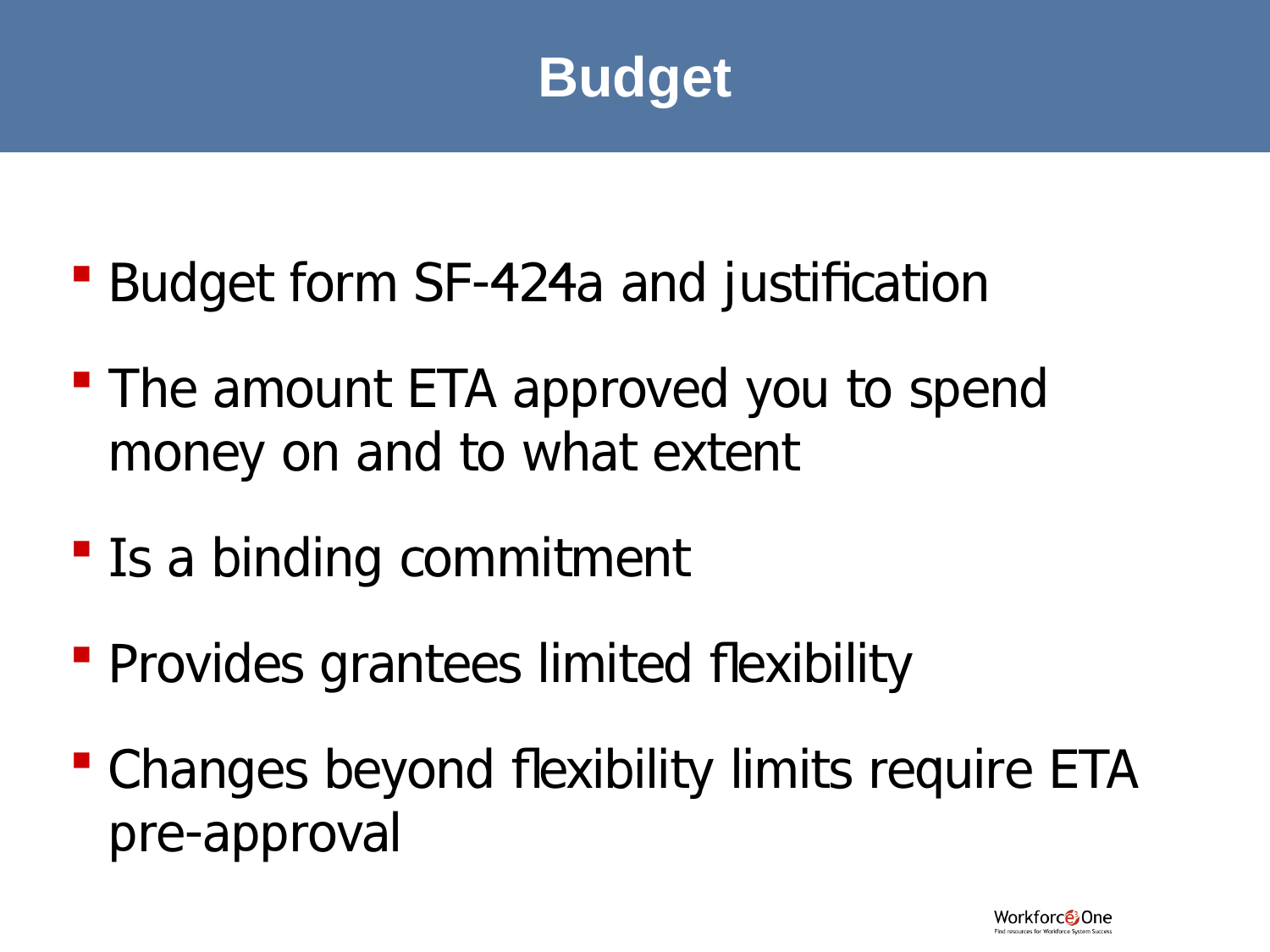

# Budget
Budget form SF-424a and justification
The amount ETA approved you to spend money on and to what extent
Is a binding commitment
Provides grantees limited flexibility
Changes beyond flexibility limits require ETA   pre-approval